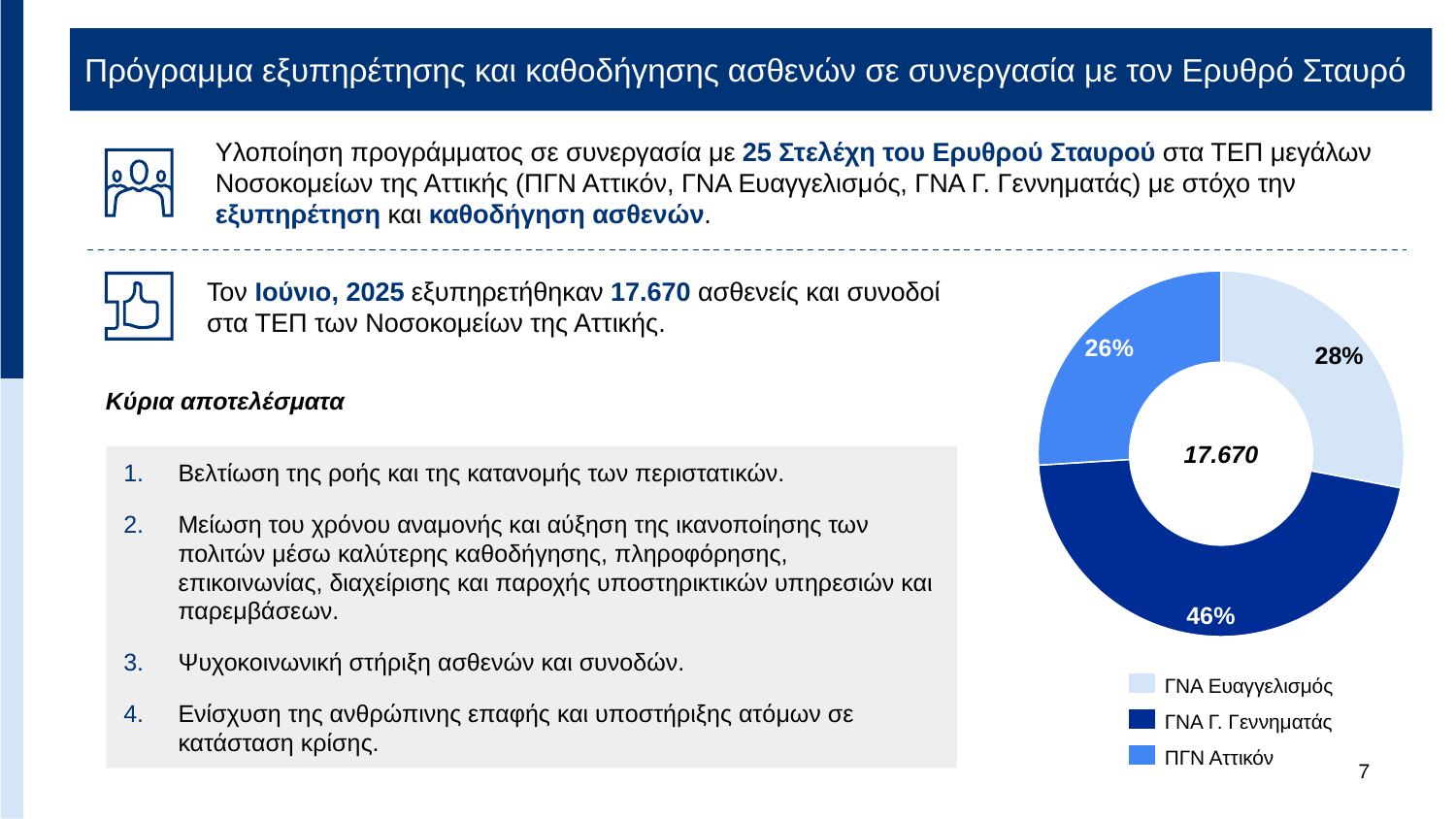

Πρόγραμμα εξυπηρέτησης και καθοδήγησης ασθενών σε συνεργασία με τον Ερυθρό Σταυρό
Υλοποίηση προγράμματος σε συνεργασία με 25 Στελέχη του Ερυθρού Σταυρού στα ΤΕΠ μεγάλων Νοσοκομείων της Αττικής (ΠΓΝ Αττικόν, ΓΝΑ Ευαγγελισμός, ΓΝΑ Γ. Γεννηματάς) με στόχο την εξυπηρέτηση και καθοδήγηση ασθενών.

### Chart

| Category |  |
|---|---|
Τον Ιούνιο, 2025 εξυπηρετήθηκαν 17.670 ασθενείς και συνοδοί στα ΤΕΠ των Νοσοκομείων της Αττικής.

28%

Κύρια αποτελέσματα
17.670
Βελτίωση της ροής και της κατανομής των περιστατικών.
Μείωση του χρόνου αναμονής και αύξηση της ικανοποίησης των πολιτών μέσω καλύτερης καθοδήγησης, πληροφόρησης, επικοινωνίας, διαχείρισης και παροχής υποστηρικτικών υπηρεσιών και παρεμβάσεων.
Ψυχοκοινωνική στήριξη ασθενών και συνοδών.
Ενίσχυση της ανθρώπινης επαφής και υποστήριξης ατόμων σε κατάσταση κρίσης.
ΓΝΑ Ευαγγελισμός

ΓΝΑ Γ. Γεννηματάς

ΠΓΝ Αττικόν

7